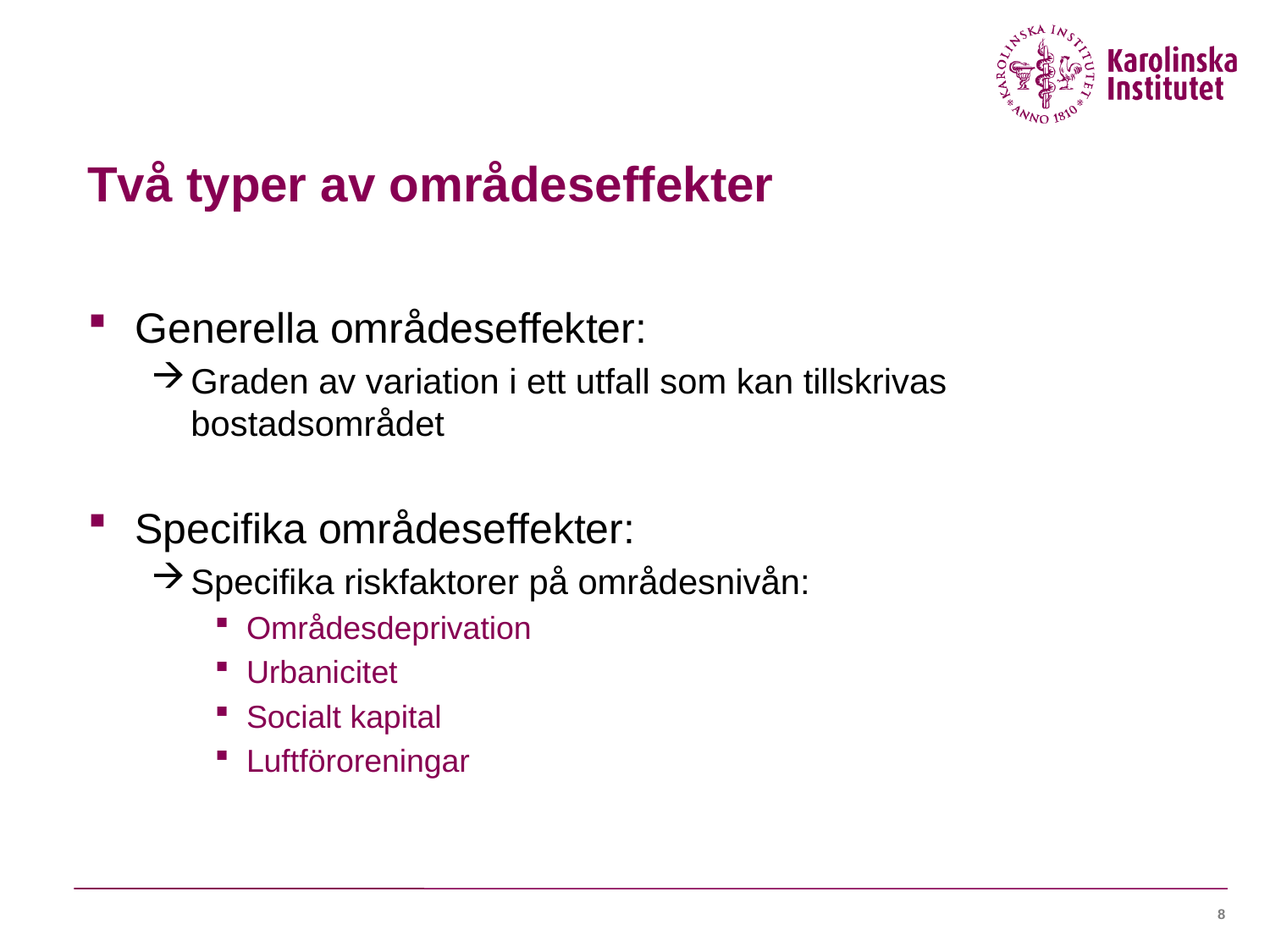

# Två typer av områdeseffekter
Generella områdeseffekter:
Graden av variation i ett utfall som kan tillskrivas bostadsområdet

Specifika områdeseffekter:
Specifika riskfaktorer på områdesnivån:
Områdesdeprivation
Urbanicitet
Socialt kapital
Luftföroreningar

8